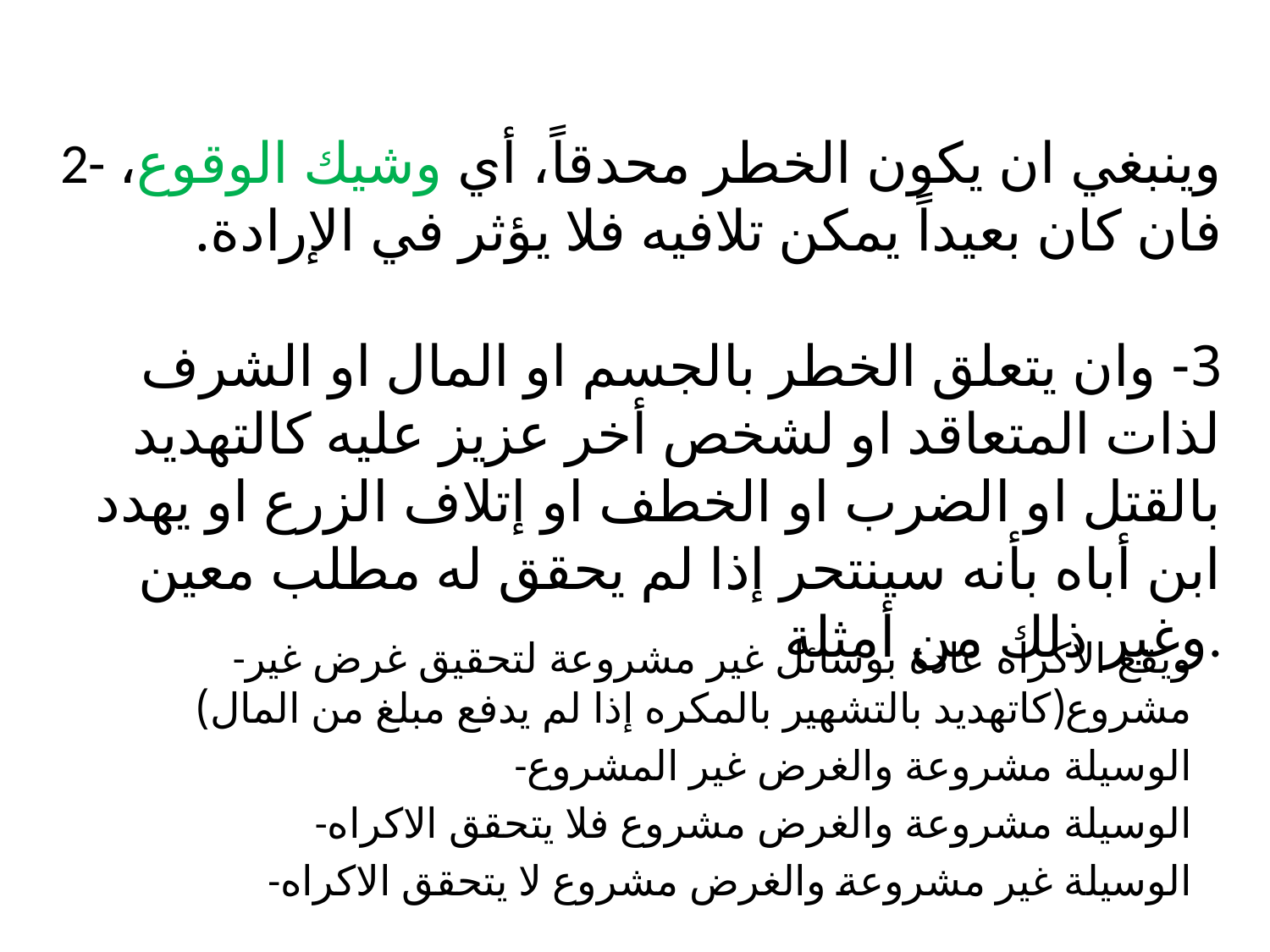

# 2- وينبغي ان يكون الخطر محدقاً، أي وشيك الوقوع، فان كان بعيداً يمكن تلافيه فلا يؤثر في الإرادة. 3- وان يتعلق الخطر بالجسم او المال او الشرف لذات المتعاقد او لشخص أخر عزيز عليه كالتهديد بالقتل او الضرب او الخطف او إتلاف الزرع او يهدد ابن أباه بأنه سينتحر إذا لم يحقق له مطلب معين وغير ذلك من أمثلة.
-ويقع الاكراه عادة بوسائل غير مشروعة لتحقيق غرض غير مشروع(كاتهديد بالتشهير بالمكره إذا لم يدفع مبلغ من المال)
-الوسيلة مشروعة والغرض غير المشروع
-الوسيلة مشروعة والغرض مشروع فلا يتحقق الاكراه
-الوسيلة غير مشروعة والغرض مشروع لا يتحقق الاكراه